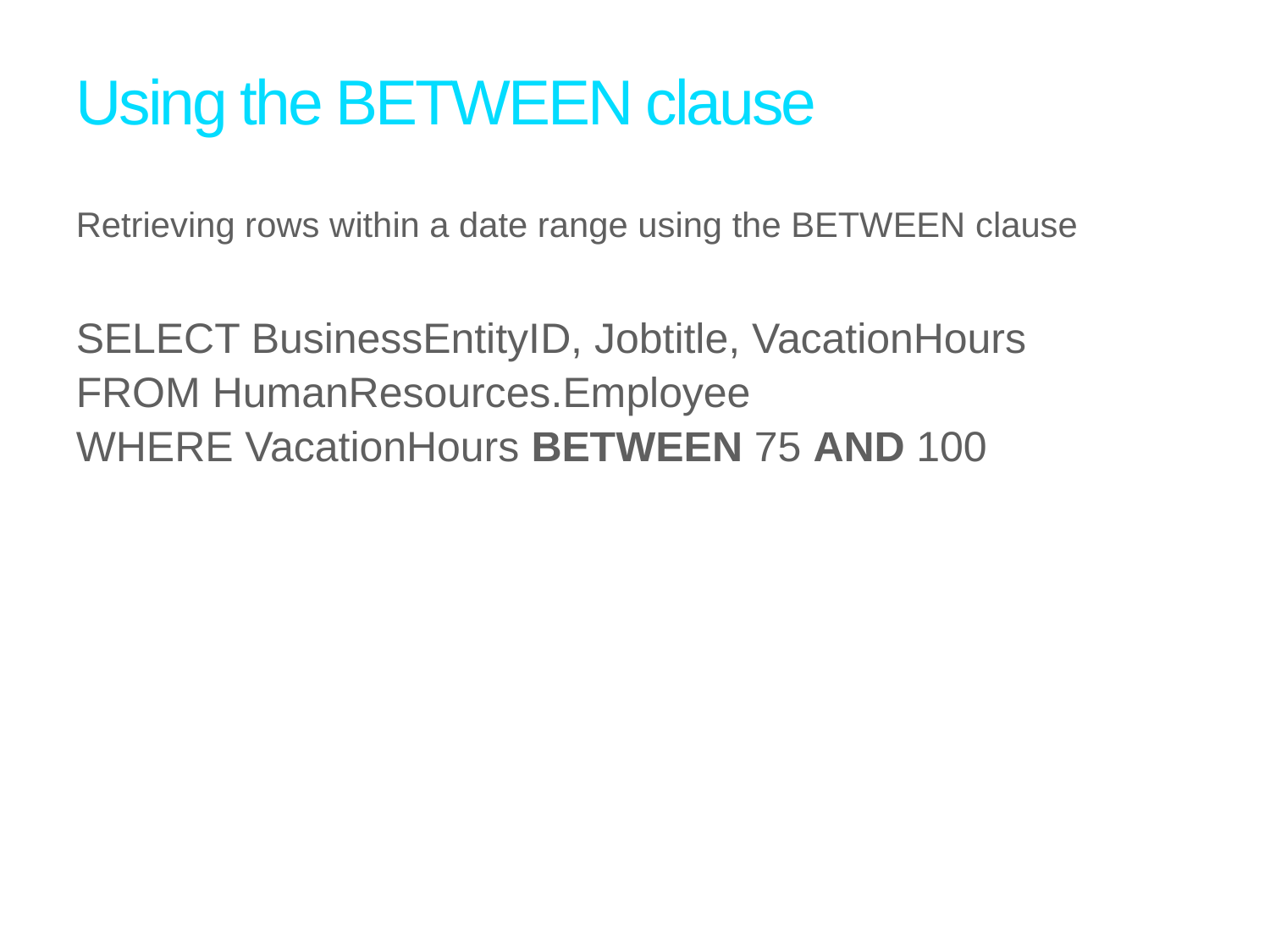

# Using the BETWEEN clause
Retrieving rows within a date range using the BETWEEN clause

SELECT BusinessEntityID, Jobtitle, VacationHours
FROM HumanResources.Employee
WHERE VacationHours BETWEEN 75 AND 100